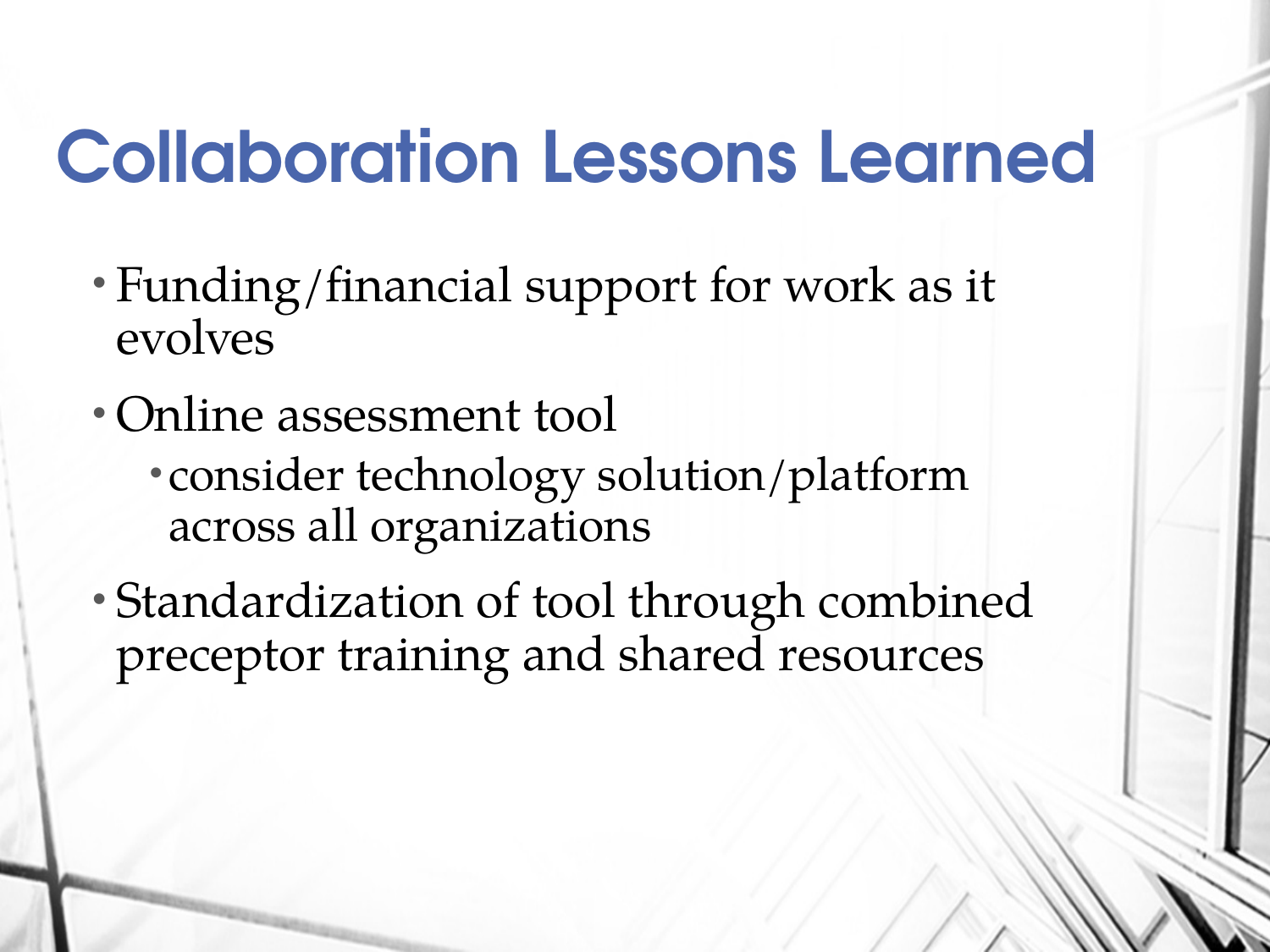

Collaboration Lessons Learned
Funding/financial support for work as it evolves
Online assessment tool
consider technology solution/platform across all organizations
Standardization of tool through combined preceptor training and shared resources